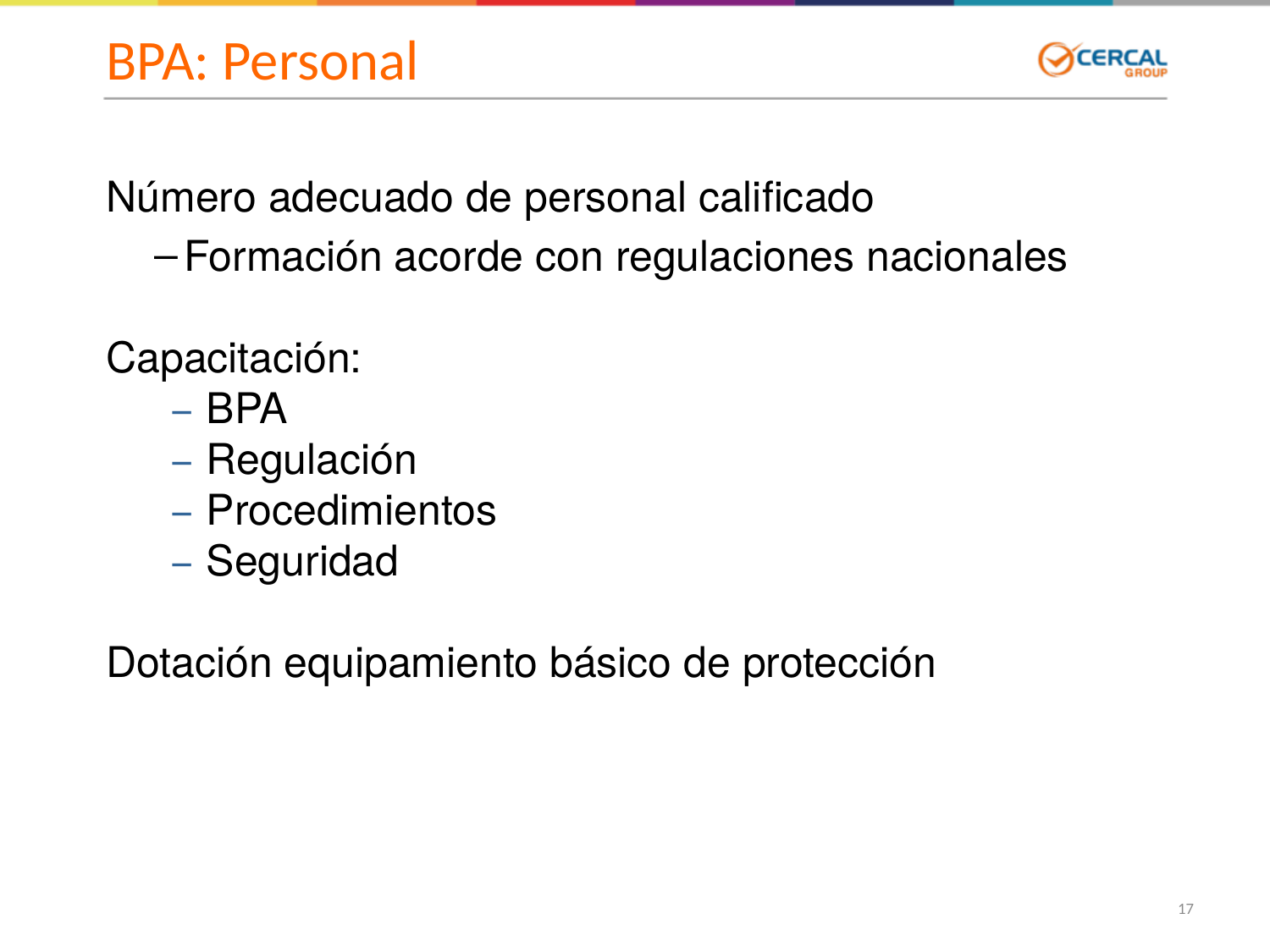

BPA: Personal
Número adecuado de personal calificado
Formación acorde con regulaciones nacionales

Capacitación:
− BPA
− Regulación
− Procedimientos
− Seguridad

Dotación equipamiento básico de protección

17